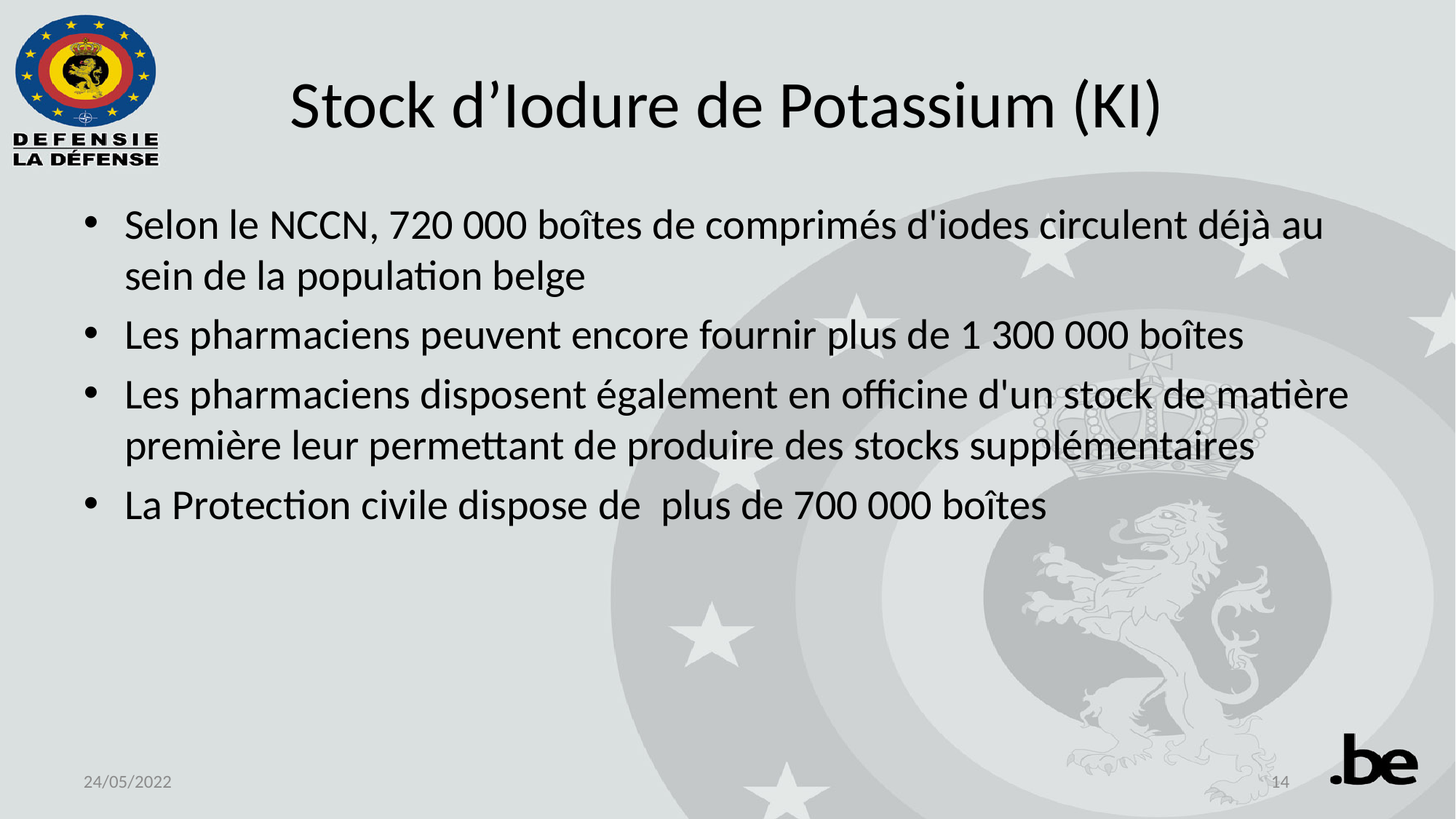

# Stock d’Iodure de Potassium (KI)
Selon le NCCN, 720 000 boîtes de comprimés d'iodes circulent déjà au sein de la population belge
Les pharmaciens peuvent encore fournir plus de 1 300 000 boîtes
Les pharmaciens disposent également en officine d'un stock de matière première leur permettant de produire des stocks supplémentaires
La Protection civile dispose de  plus de 700 000 boîtes

24/05/2022
14